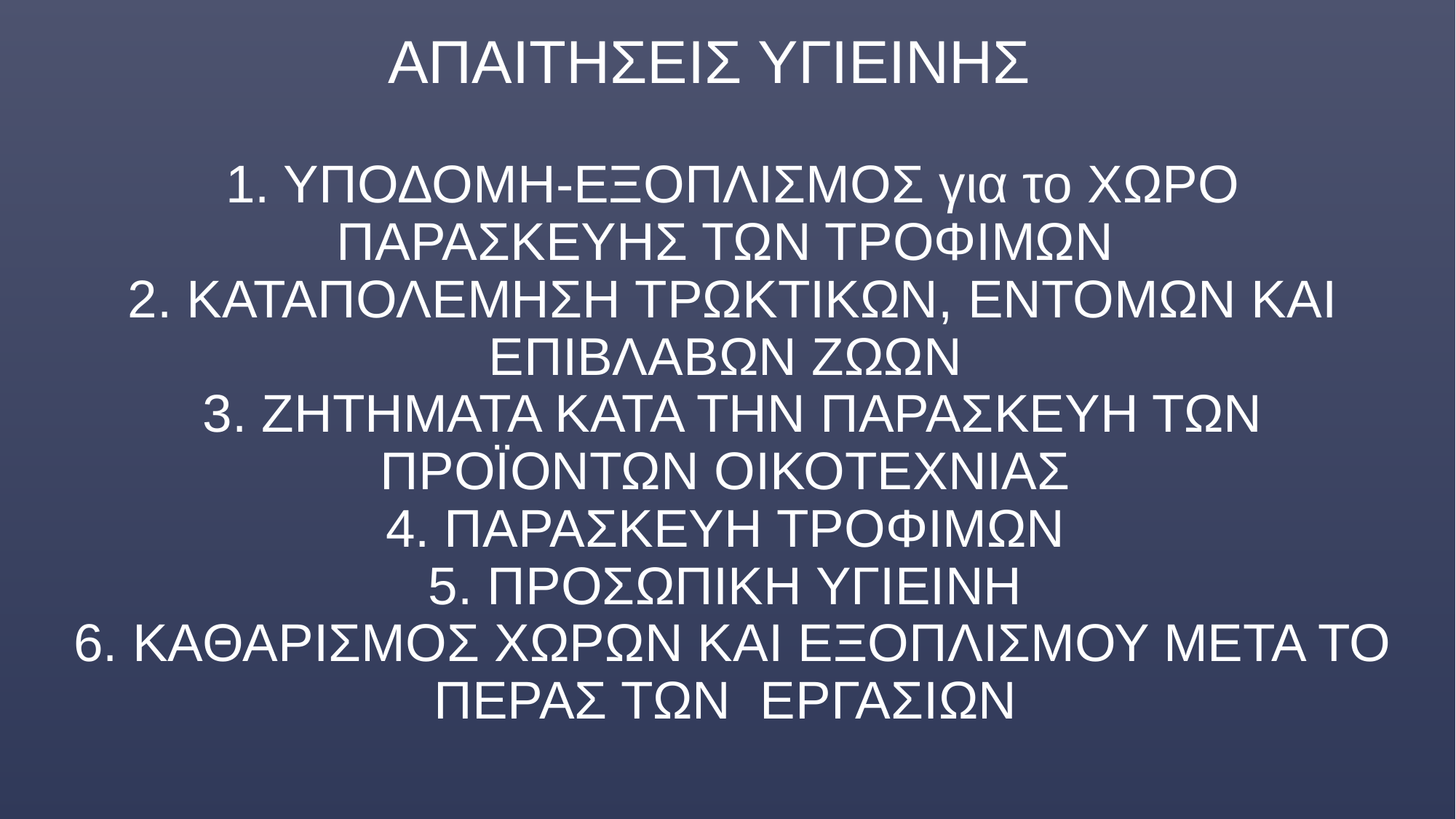

ΑΠΑΙΤΗΣΕΙΣ ΥΓΙΕΙΝΗΣ
# 1. ΥΠΟΔΟΜΗ-ΕΞΟΠΛΙΣΜΟΣ για το ΧΩΡΟ ΠΑΡΑΣΚΕΥΗΣ ΤΩΝ ΤΡΟΦΙΜΩΝ 2. ΚΑΤΑΠΟΛΕΜΗΣΗ ΤΡΩΚΤΙΚΩΝ, ΕΝΤΟΜΩΝ ΚΑΙ ΕΠΙΒΛΑΒΩΝ ΖΩΩΝ 3. ΖΗΤΗΜΑΤΑ ΚΑΤΑ ΤΗΝ ΠΑΡΑΣΚΕΥΗ ΤΩΝ ΠΡΟΪΟΝΤΩΝ ΟΙΚΟΤΕΧΝΙΑΣ 4. ΠΑΡΑΣΚΕΥΗ ΤΡΟΦΙΜΩΝ 5. ΠΡΟΣΩΠΙΚΗ ΥΓΙΕΙΝΗ 6. ΚΑΘΑΡΙΣΜΟΣ ΧΩΡΩΝ ΚΑΙ ΕΞΟΠΛΙΣΜΟΥ ΜΕΤΑ ΤΟ ΠΕΡΑΣ ΤΩΝ  ΕΡΓΑΣΙΩΝ